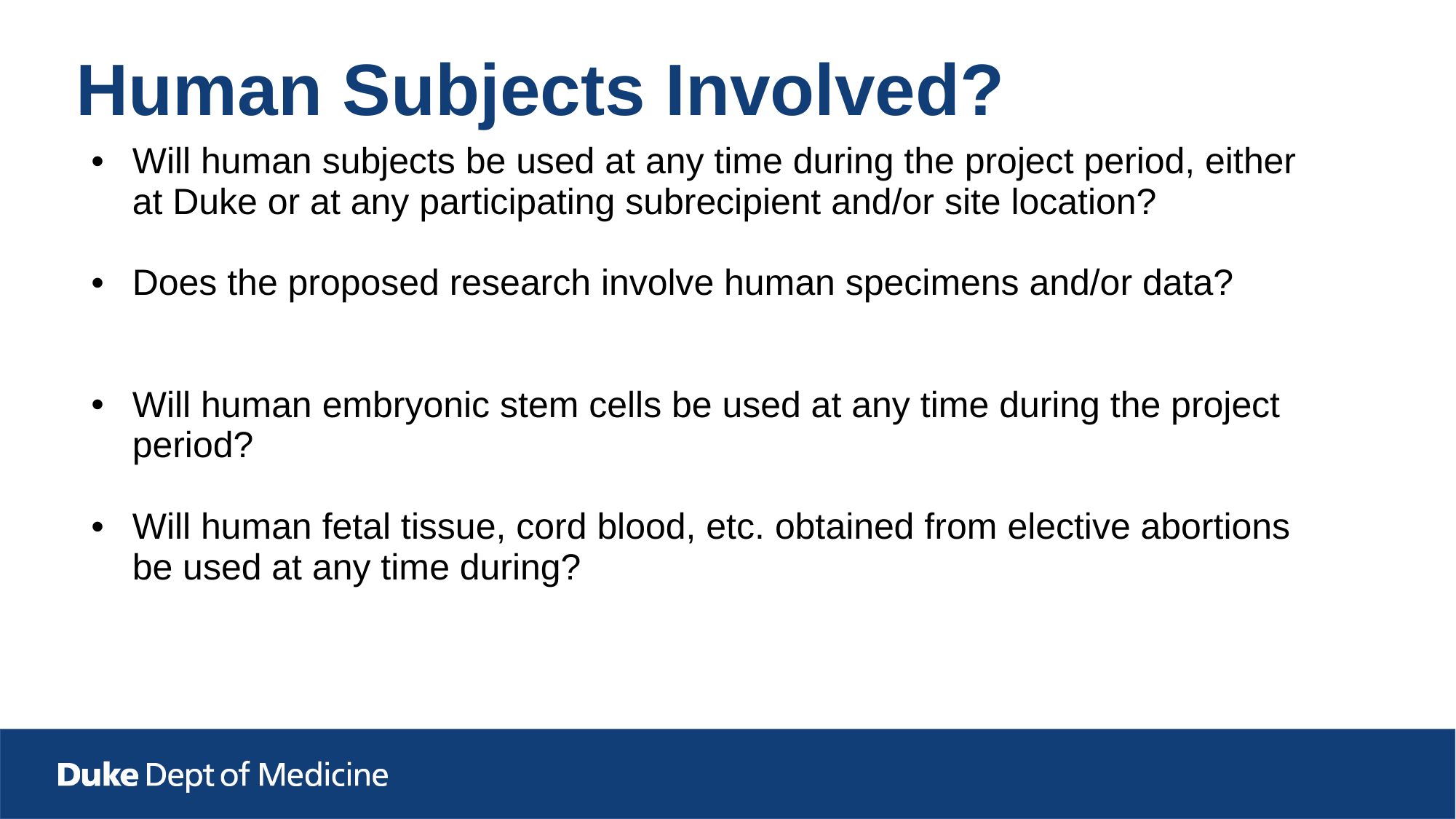

# Human Subjects Involved?
| Will human subjects be used at any time during the project period, either at Duke or at any participating subrecipient and/or site location? Does the proposed research involve human specimens and/or data? Will human embryonic stem cells be used at any time during the project period? Will human fetal tissue, cord blood, etc. obtained from elective abortions be used at any time during? |
| --- |